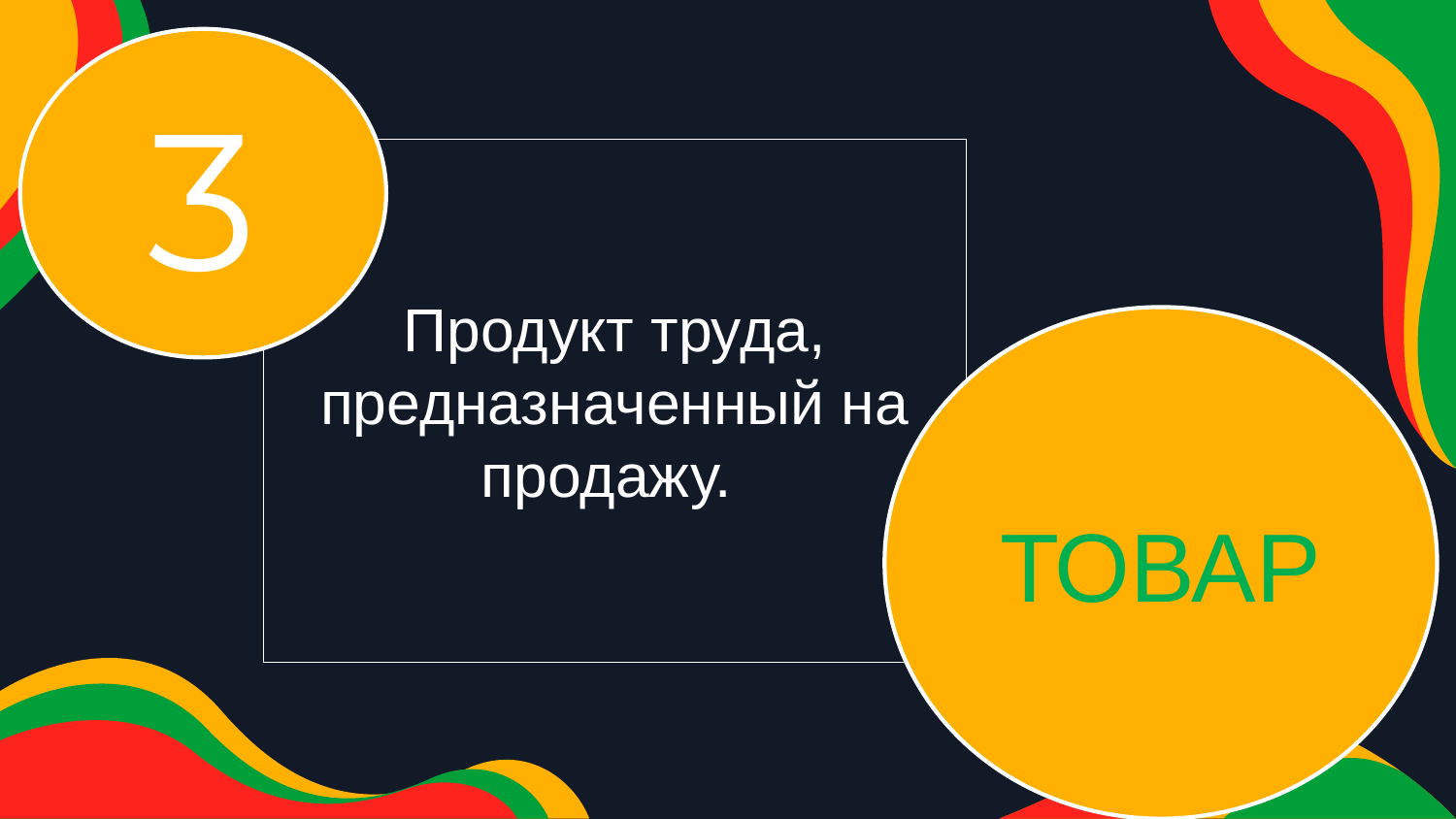

3
Продукт труда, предназначенный на продажу.
ТОВАР